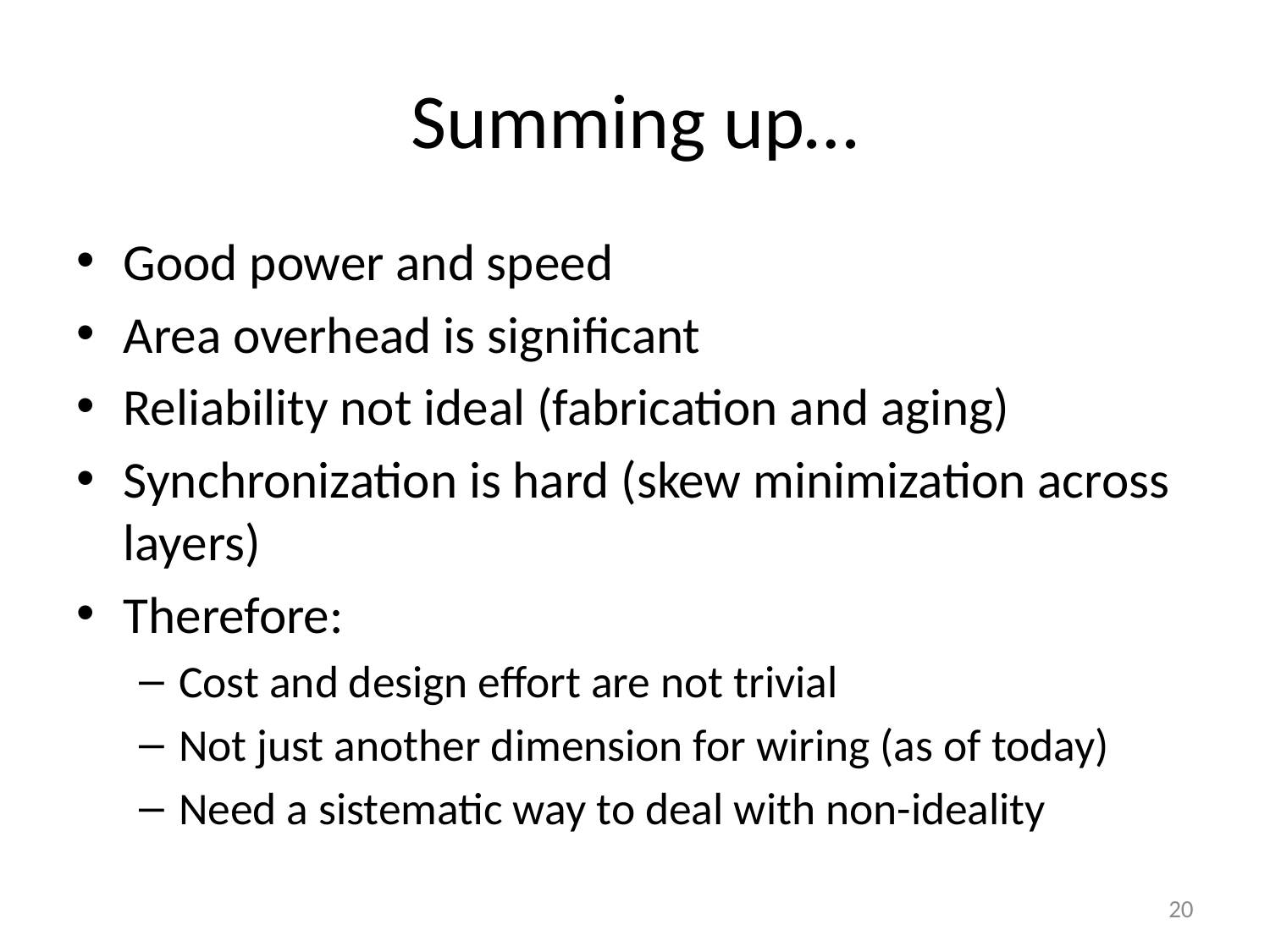

# Summing up…
Good power and speed
Area overhead is significant
Reliability not ideal (fabrication and aging)
Synchronization is hard (skew minimization across layers)
Therefore:
Cost and design effort are not trivial
Not just another dimension for wiring (as of today)
Need a sistematic way to deal with non-ideality
20